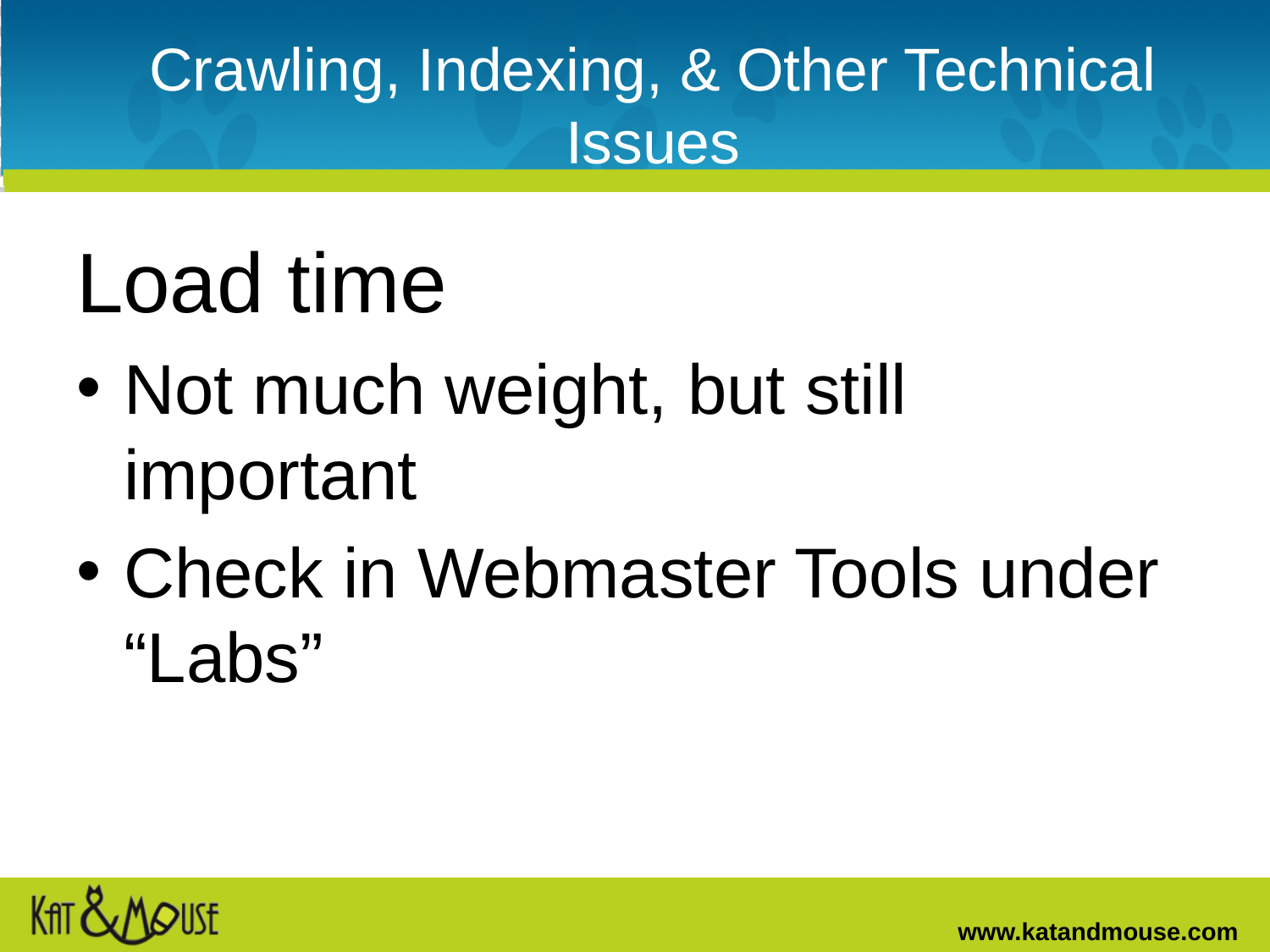

# Crawling, Indexing, & Other Technical Issues
Load time
Not much weight, but still important
Check in Webmaster Tools under “Labs”